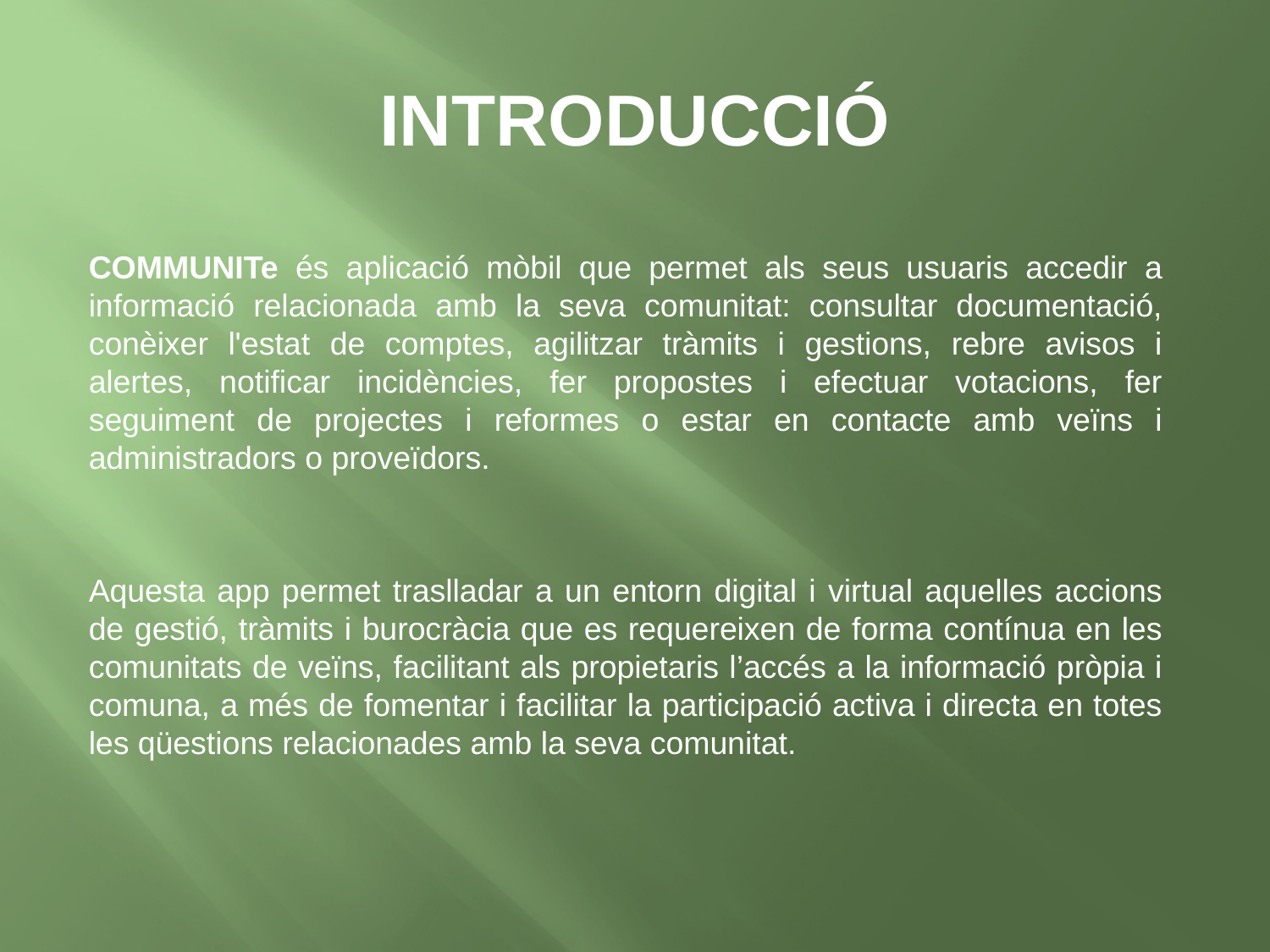

# INTRODUCCIÓ

	COMMUNITe és aplicació mòbil que permet als seus usuaris accedir a informació relacionada amb la seva comunitat: consultar documentació, conèixer l'estat de comptes, agilitzar tràmits i gestions, rebre avisos i alertes, notificar incidències, fer propostes i efectuar votacions, fer seguiment de projectes i reformes o estar en contacte amb veïns i administradors o proveïdors.

	Aquesta app permet traslladar a un entorn digital i virtual aquelles accions de gestió, tràmits i burocràcia que es requereixen de forma contínua en les comunitats de veïns, facilitant als propietaris l’accés a la informació pròpia i comuna, a més de fomentar i facilitar la participació activa i directa en totes les qüestions relacionades amb la seva comunitat.